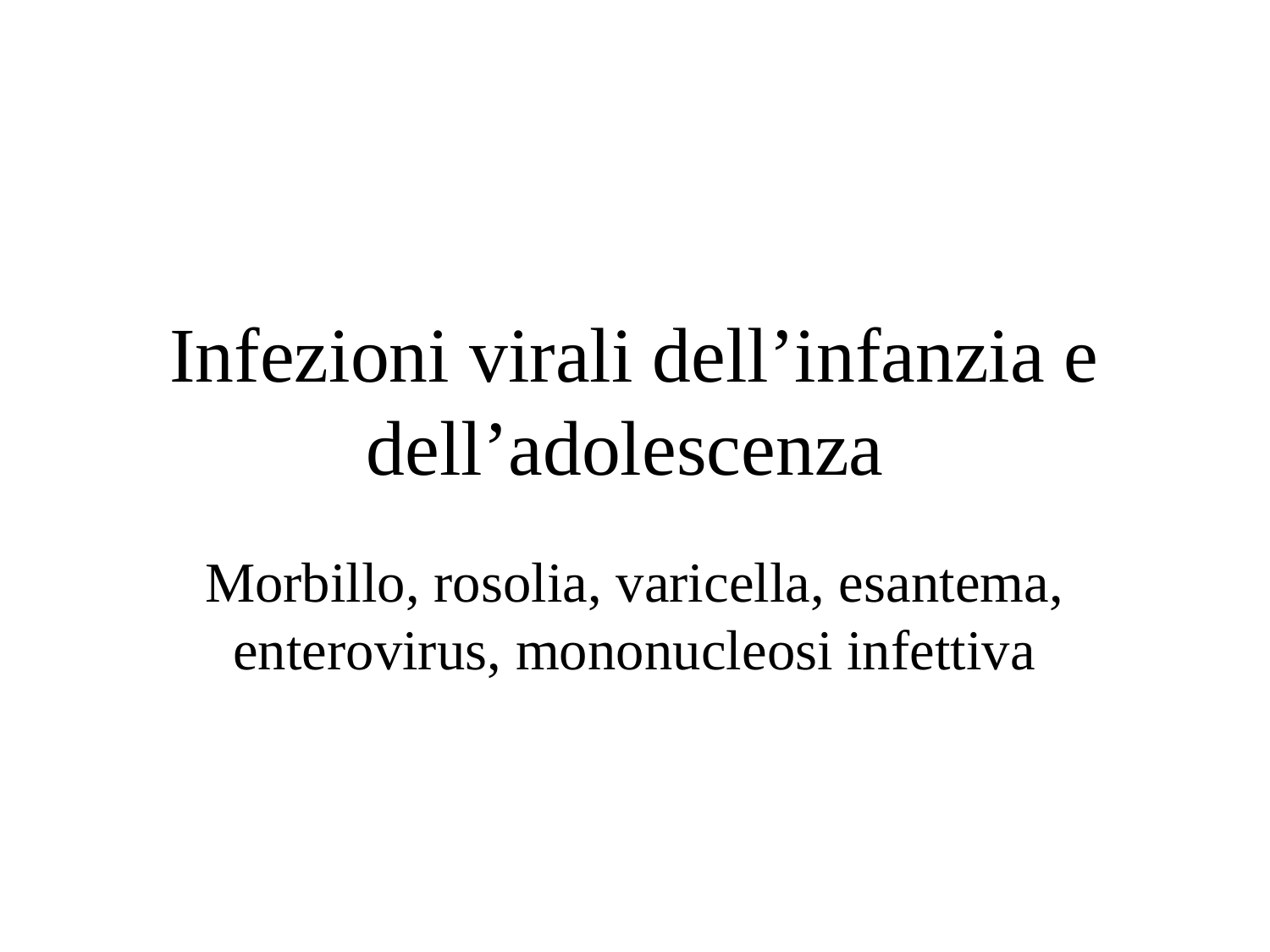

# Infezioni virali dell’infanzia e dell’adolescenza
Morbillo, rosolia, varicella, esantema, enterovirus, mononucleosi infettiva